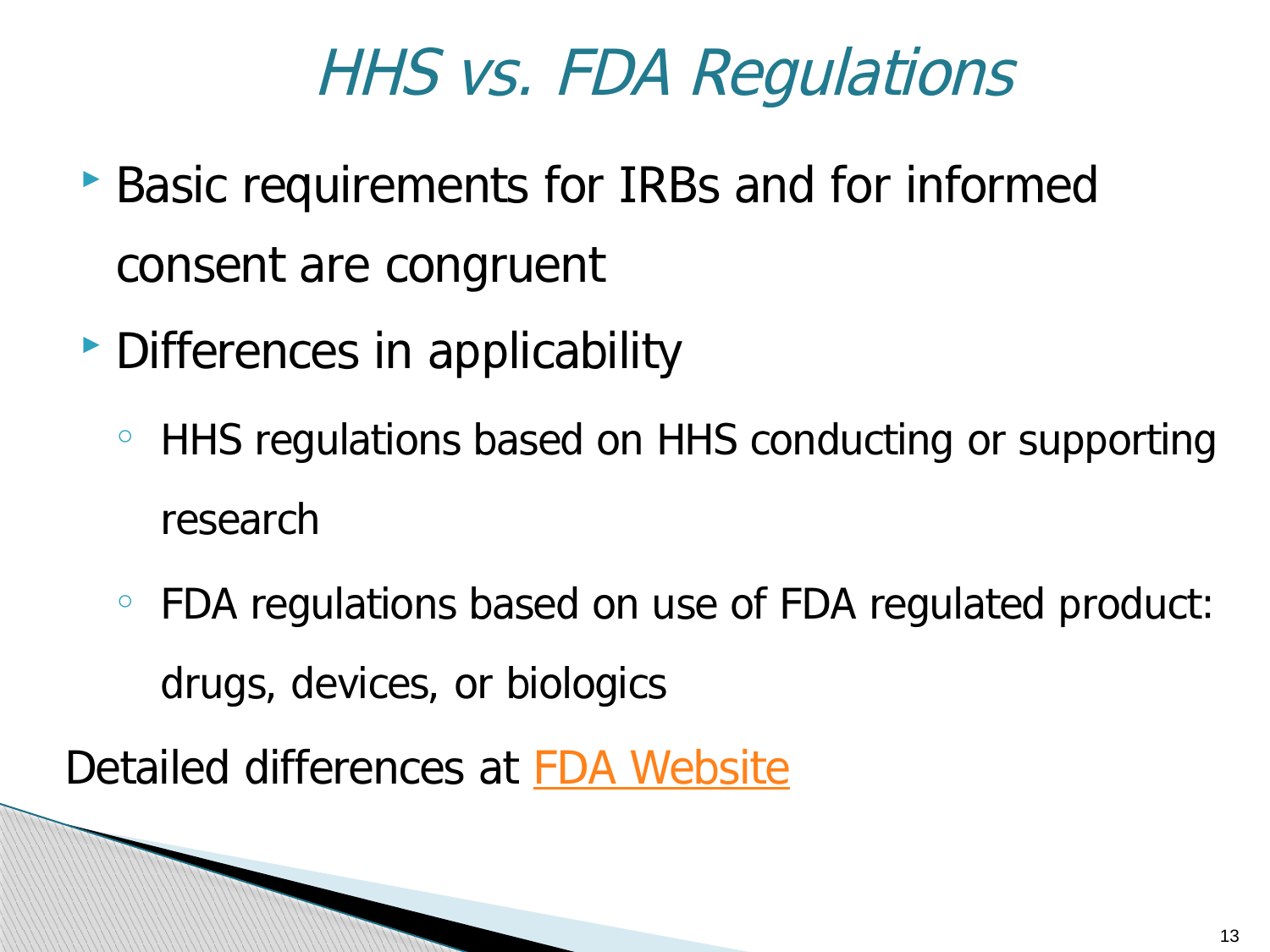

HHS vs. FDA Regulations
Basic requirements for IRBs and for informed consent are congruent
Differences in applicability
HHS regulations based on HHS conducting or supporting research
FDA regulations based on use of FDA regulated product: drugs, devices, or biologics
Detailed differences at FDA Website
13